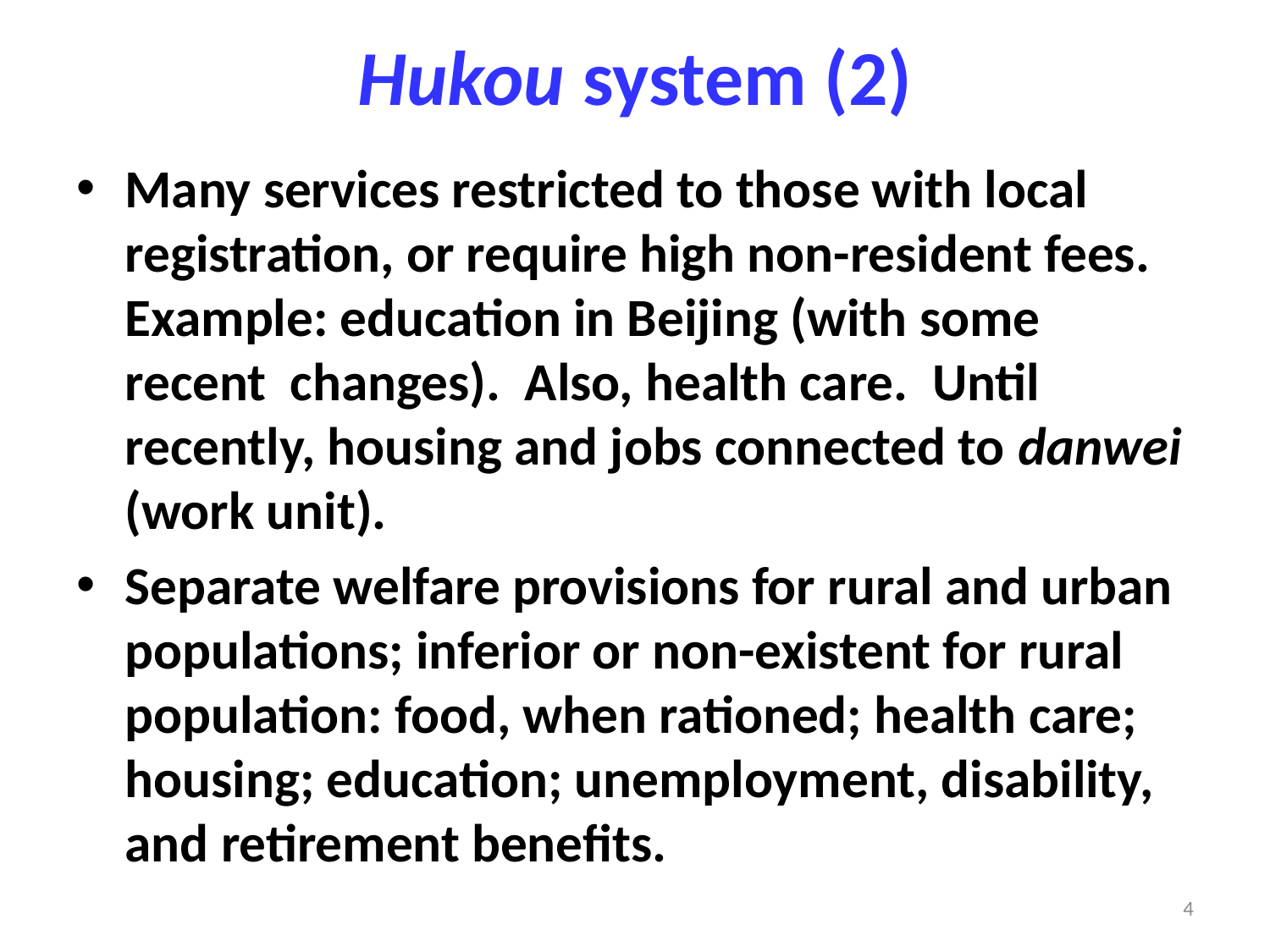

# Hukou system (2)
Many services restricted to those with local registration, or require high non-resident fees.  Example: education in Beijing (with some recent  changes).  Also, health care.  Until recently, housing and jobs connected to danwei (work unit).
Separate welfare provisions for rural and urban populations; inferior or non-existent for rural population: food, when rationed; health care; housing; education; unemployment, disability, and retirement benefits.

4